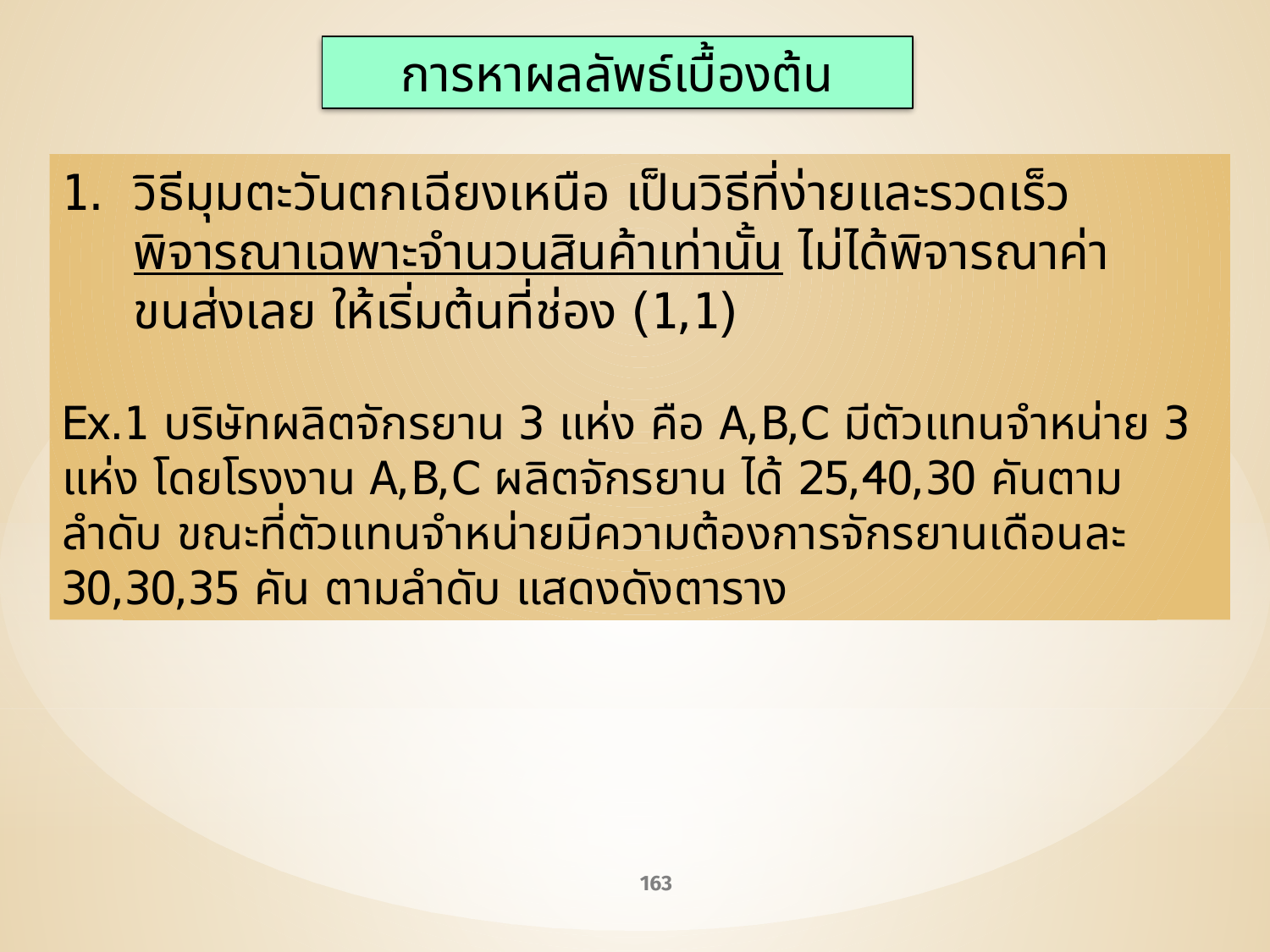

การหาผลลัพธ์เบื้องต้น
วิธีมุมตะวันตกเฉียงเหนือ เป็นวิธีที่ง่ายและรวดเร็ว พิจารณาเฉพาะจำนวนสินค้าเท่านั้น ไม่ได้พิจารณาค่าขนส่งเลย ให้เริ่มต้นที่ช่อง (1,1)

Ex.1 บริษัทผลิตจักรยาน 3 แห่ง คือ A,B,C มีตัวแทนจำหน่าย 3 แห่ง โดยโรงงาน A,B,C ผลิตจักรยาน ได้ 25,40,30 คันตามลำดับ ขณะที่ตัวแทนจำหน่ายมีความต้องการจักรยานเดือนละ 30,30,35 คัน ตามลำดับ แสดงดังตาราง
163